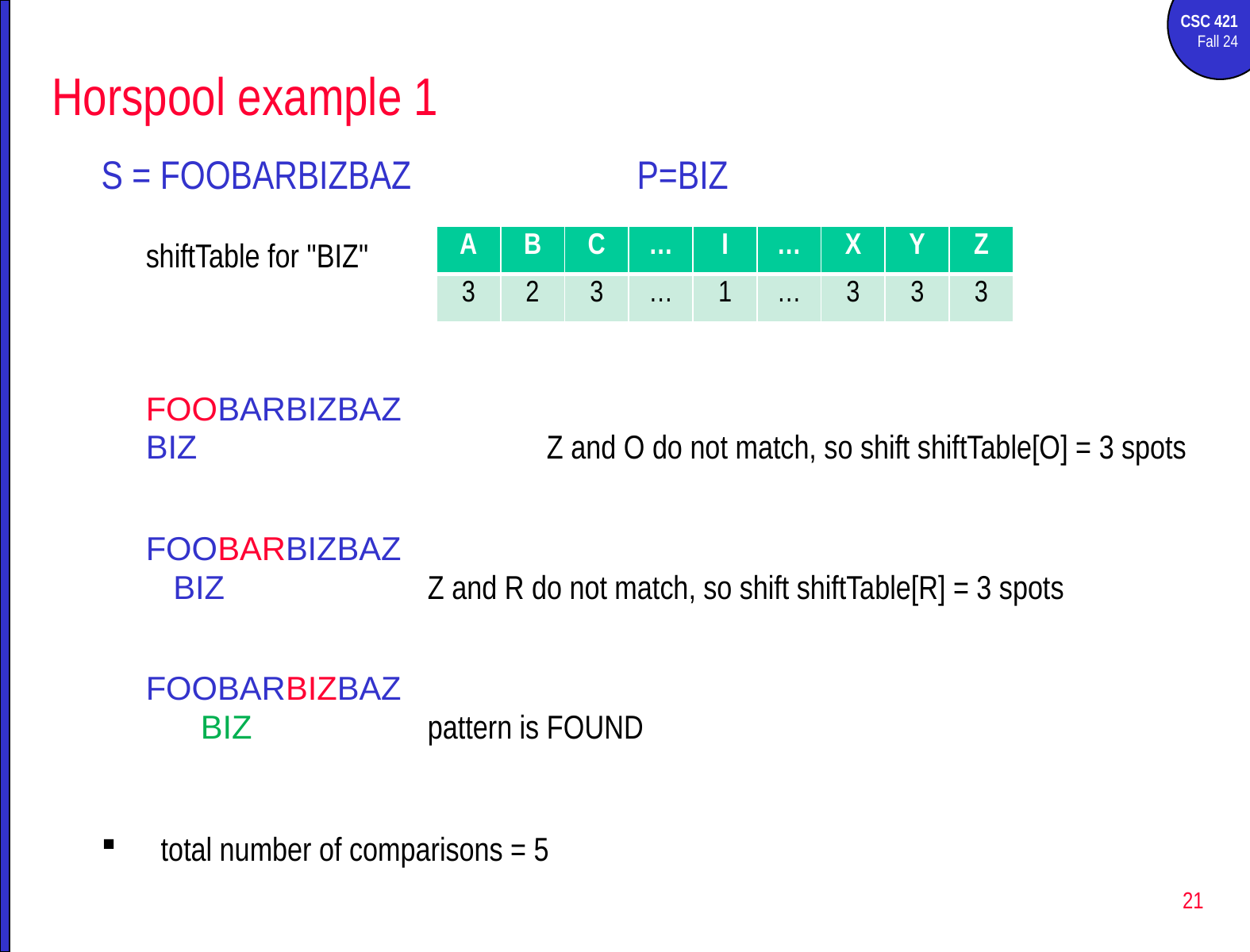

# Horspool example 1
S = FOOBARBIZBAZ		P=BIZ

shiftTable for "BIZ"

FOOBARBIZBAZ
BIZ			Z and O do not match, so shift shiftTable[O] = 3 spots

FOOBARBIZBAZ
   BIZ		Z and R do not match, so shift shiftTable[R] = 3 spots

FOOBARBIZBAZ
      BIZ		pattern is FOUND

total number of comparisons = 5

| A | B | C | … | I | … | X | Y | Z |
| --- | --- | --- | --- | --- | --- | --- | --- | --- |
| 3 | 2 | 3 | … | 1 | … | 3 | 3 | 3 |
21